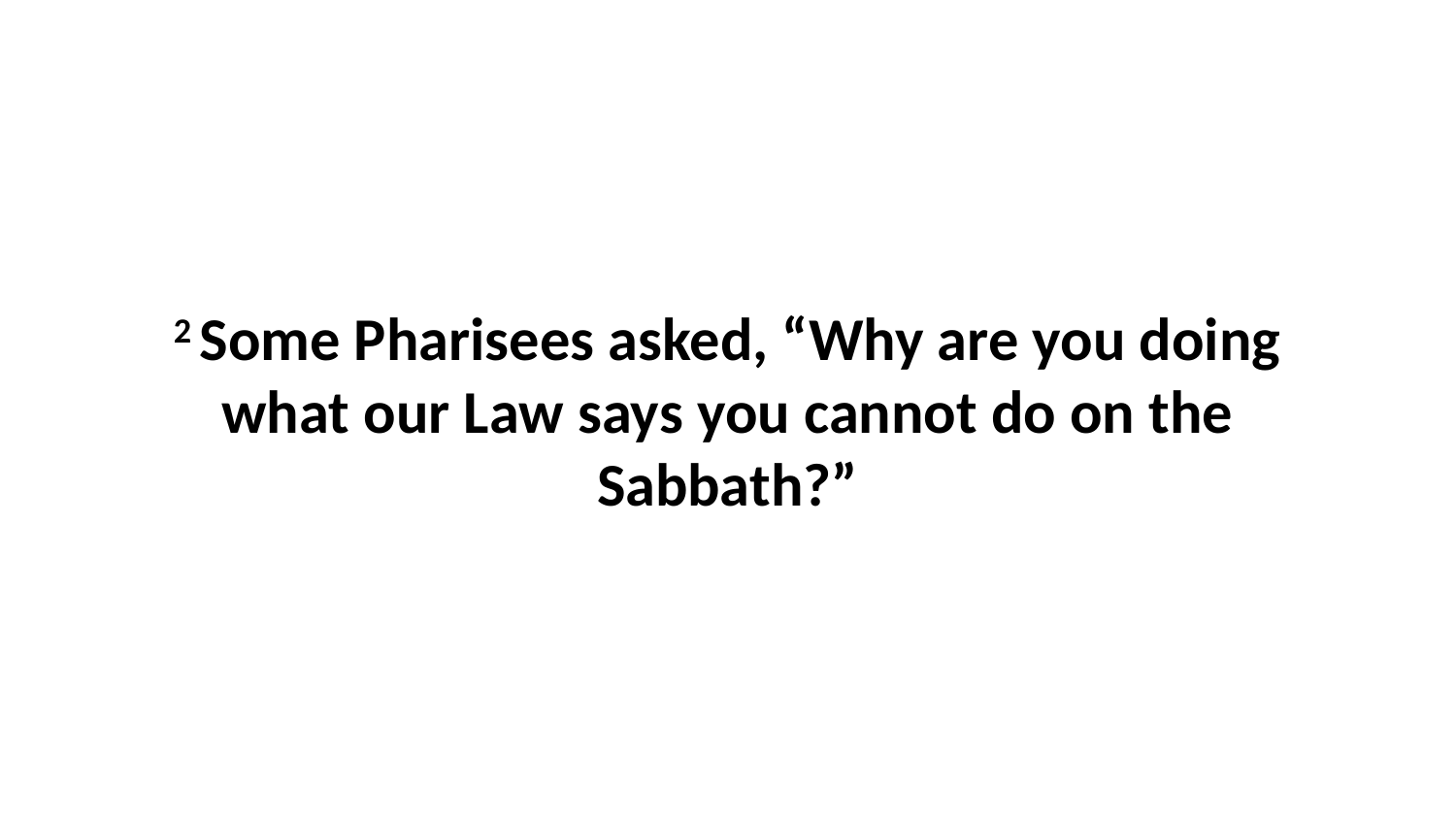

2 Some Pharisees asked, “Why are you doing what our Law says you cannot do on the Sabbath?”